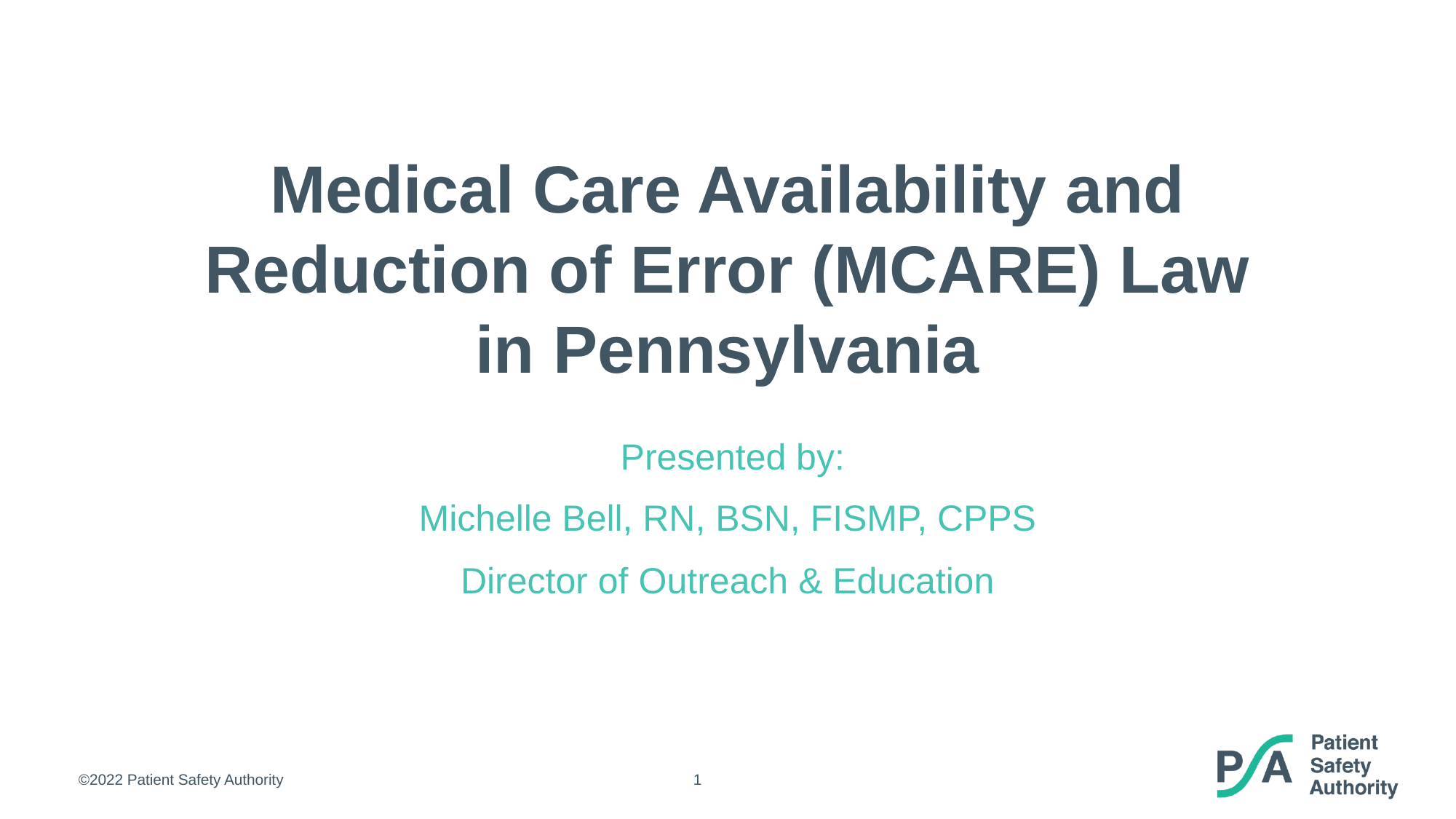

# Medical Care Availability and Reduction of Error (MCARE) Law in Pennsylvania
 Presented by:
Michelle Bell, RN, BSN, FISMP, CPPS
Director of Outreach & Education